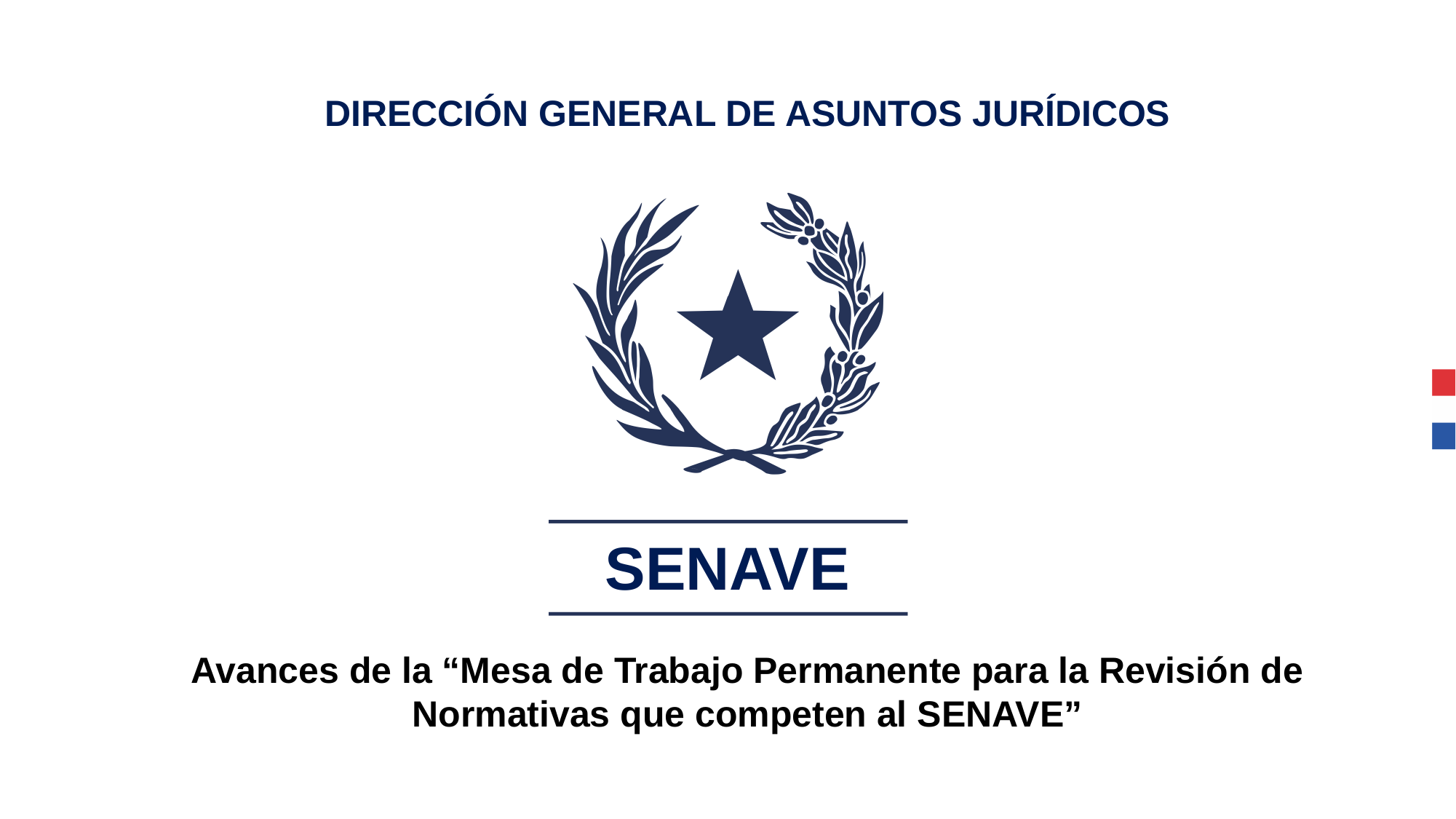

DIRECCIÓN GENERAL DE ASUNTOS JURÍDICOS
# SENAVE
Avances de la “Mesa de Trabajo Permanente para la Revisión de Normativas que competen al SENAVE”